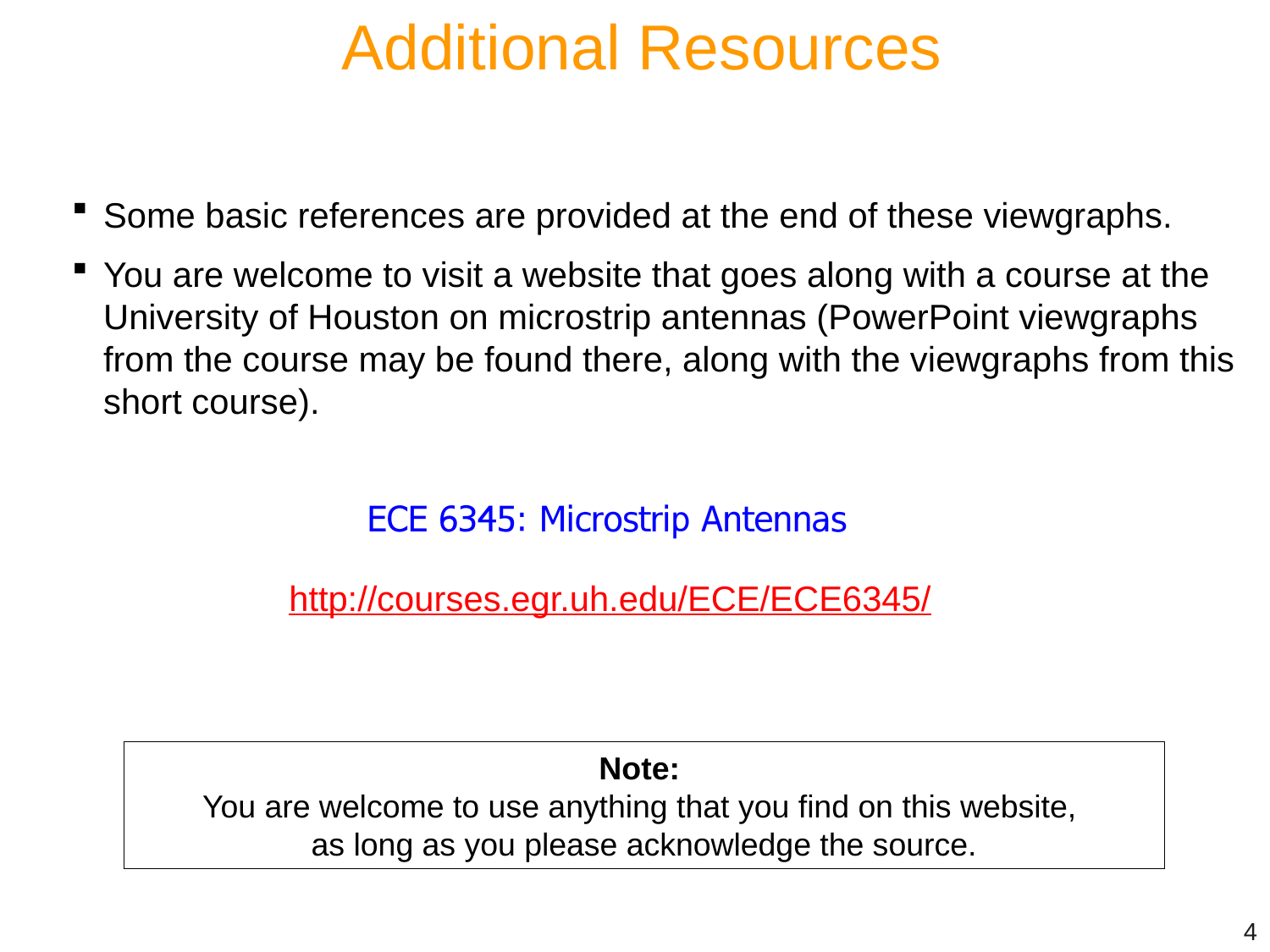

Additional Resources
Some basic references are provided at the end of these viewgraphs.
You are welcome to visit a website that goes along with a course at the University of Houston on microstrip antennas (PowerPoint viewgraphs from the course may be found there, along with the viewgraphs from this short course).
ECE 6345: Microstrip Antennas
http://courses.egr.uh.edu/ECE/ECE6345/
Note:
You are welcome to use anything that you find on this website,
as long as you please acknowledge the source.
4